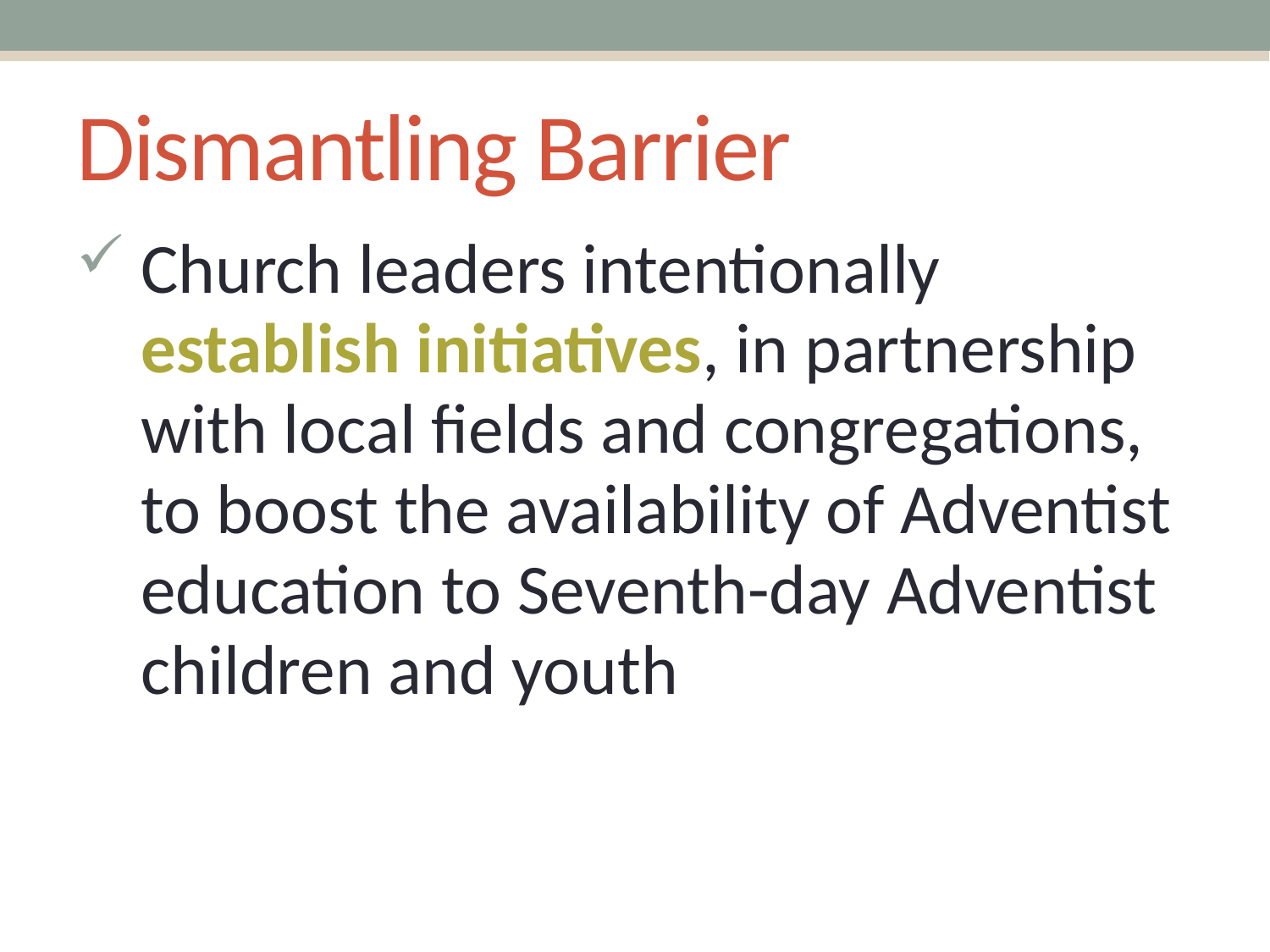

# Dismantling Barrier
Church leaders intentionally establish initiatives, in partnership with local fields and congregations, to boost the availability of Adventist education to Seventh-day Adventist children and youth